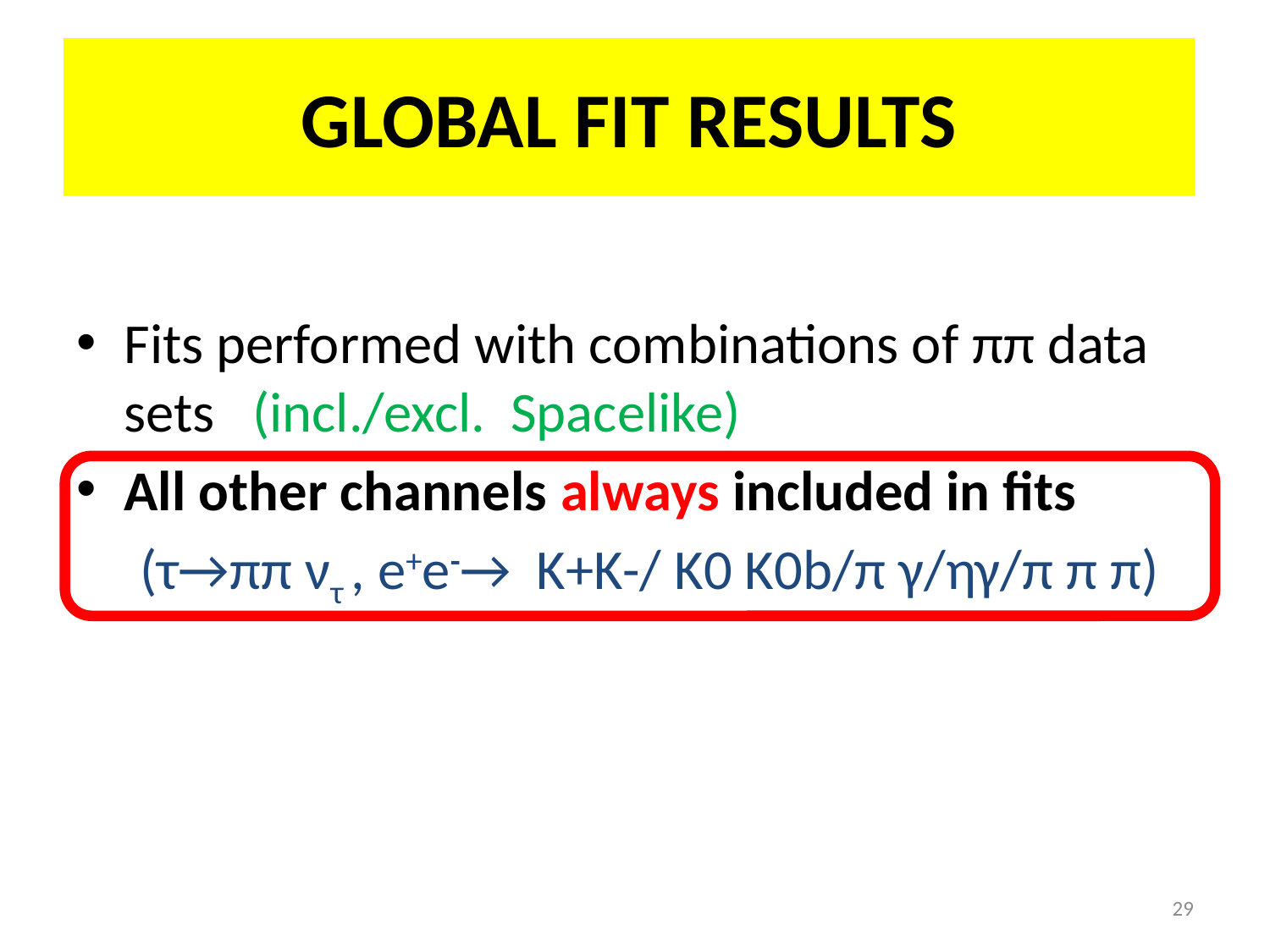

# GLOBAL FIT RESULTS

Fits performed with combinations of ππ data sets   (incl./excl.  Spacelike)
All other channels always included in fits
     (τ→ππ ντ , e+e-→  K+K-/ K0 K0b/π γ/ηγ/π π π)

29